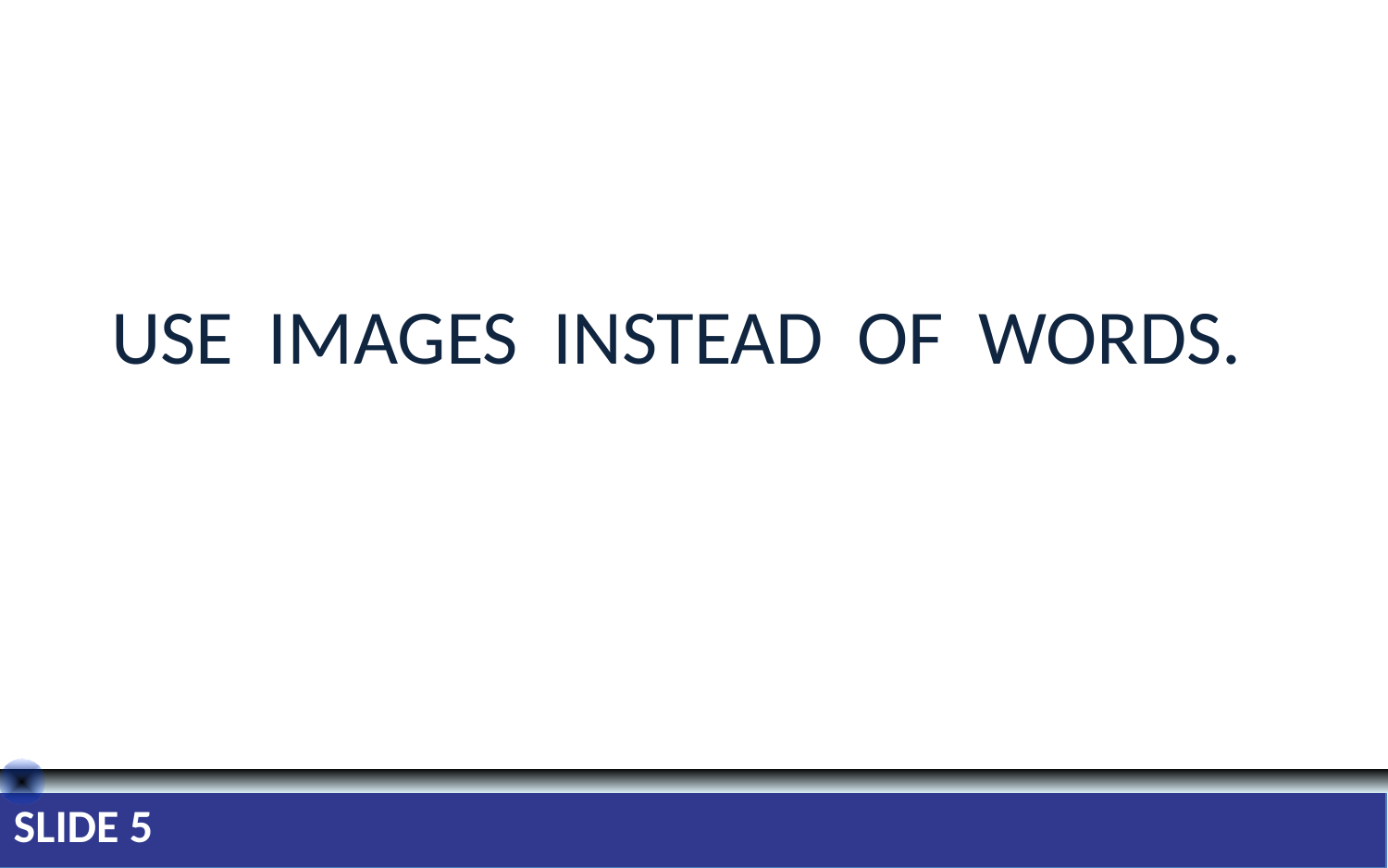

USE  IMAGES  INSTEAD  OF  WORDS.
SLIDE 5 *IF you prefer, you can delete these slide ribbons

SLIDE 5

SLIDE 5